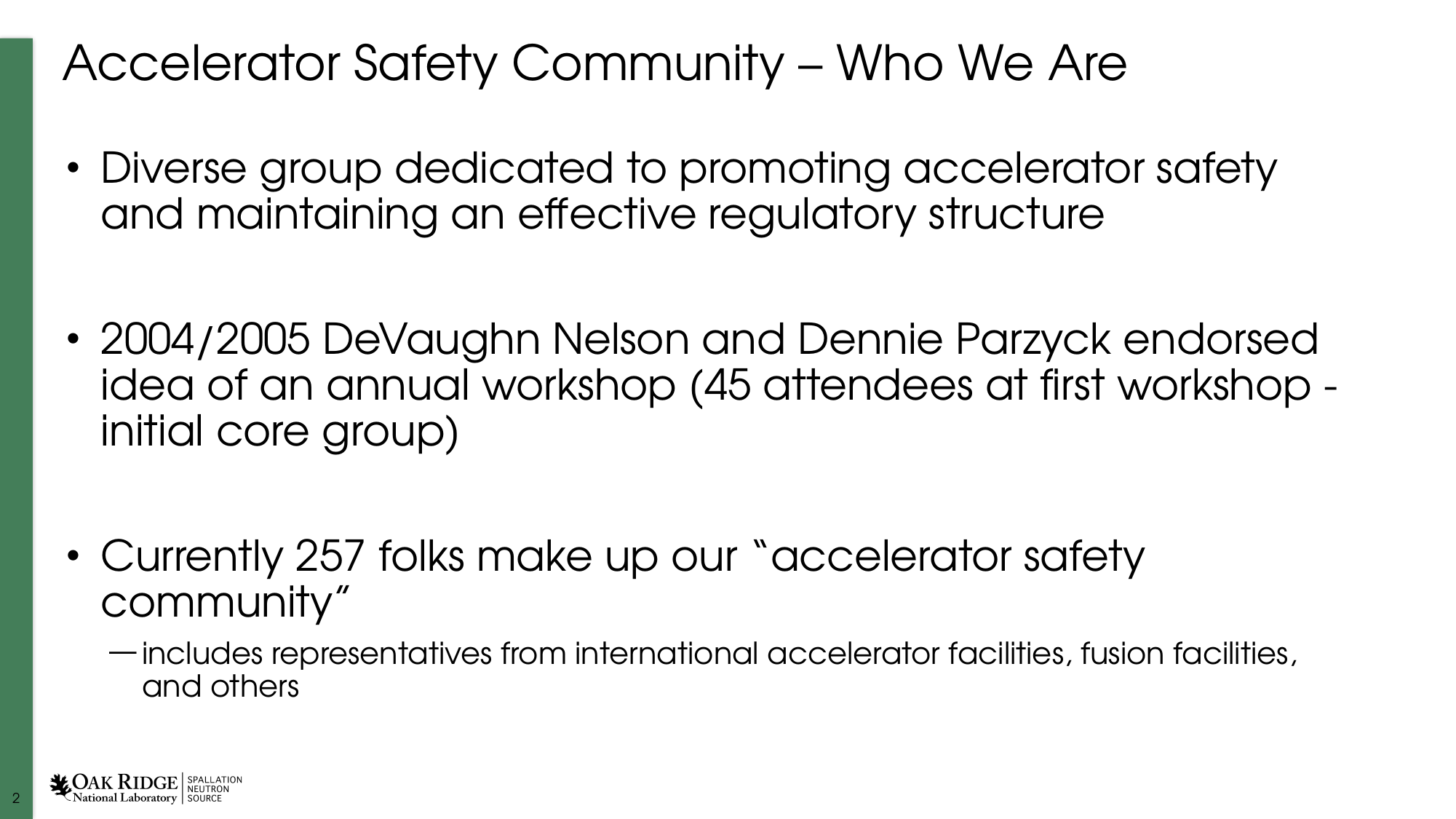

# Accelerator Safety Community – Who We Are
Diverse group dedicated to promoting accelerator safety and maintaining an effective regulatory structure

2004/2005 DeVaughn Nelson and Dennie Parzyck endorsed idea of an annual workshop (45 attendees at first workshop - initial core group)

Currently 257 folks make up our “accelerator safety community”
includes representatives from international accelerator facilities, fusion facilities, and others